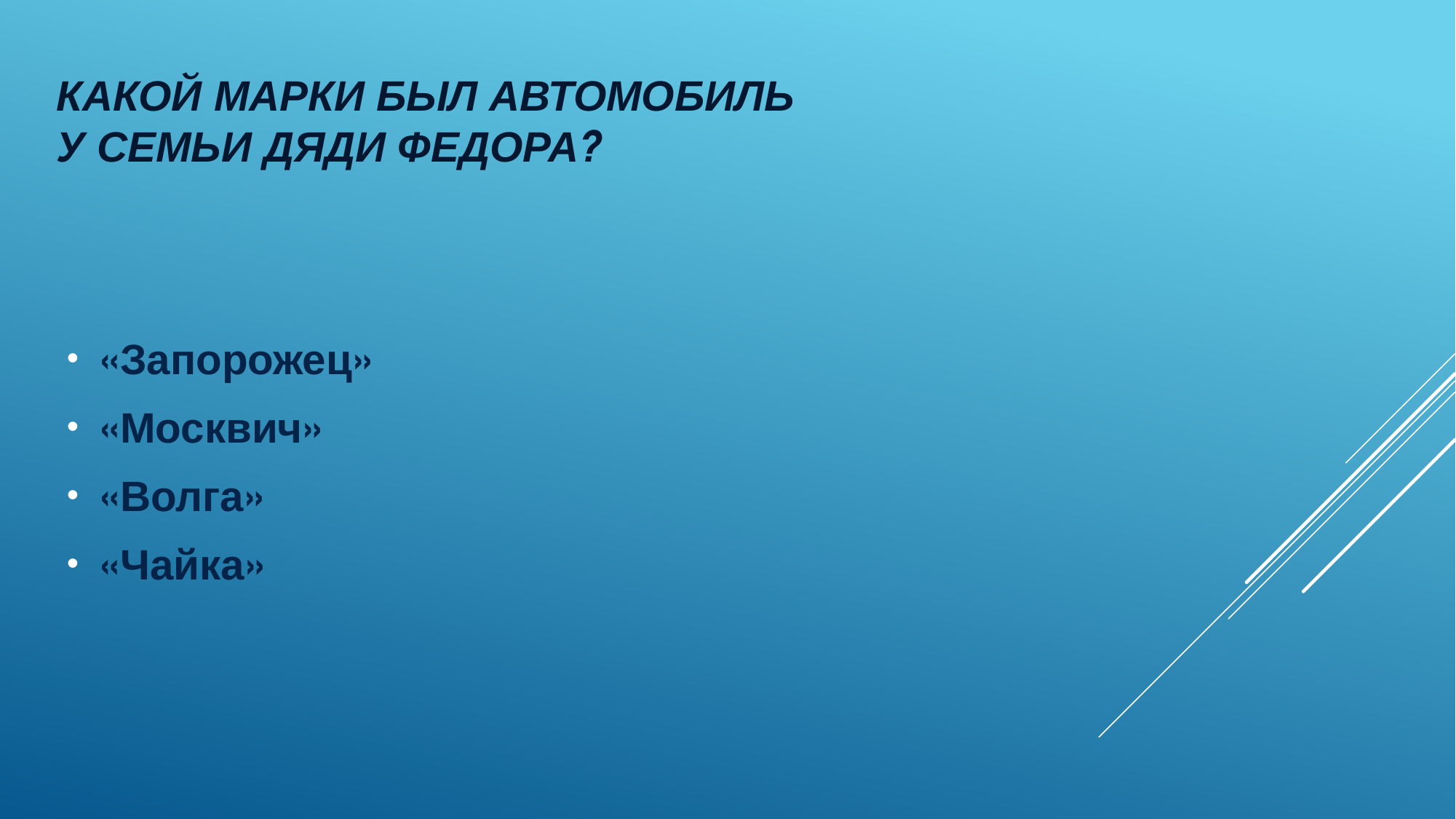

# Какой марки был автомобиль у семьи дяди федора?
«Запорожец»
«Москвич»
«Волга»
«Чайка»